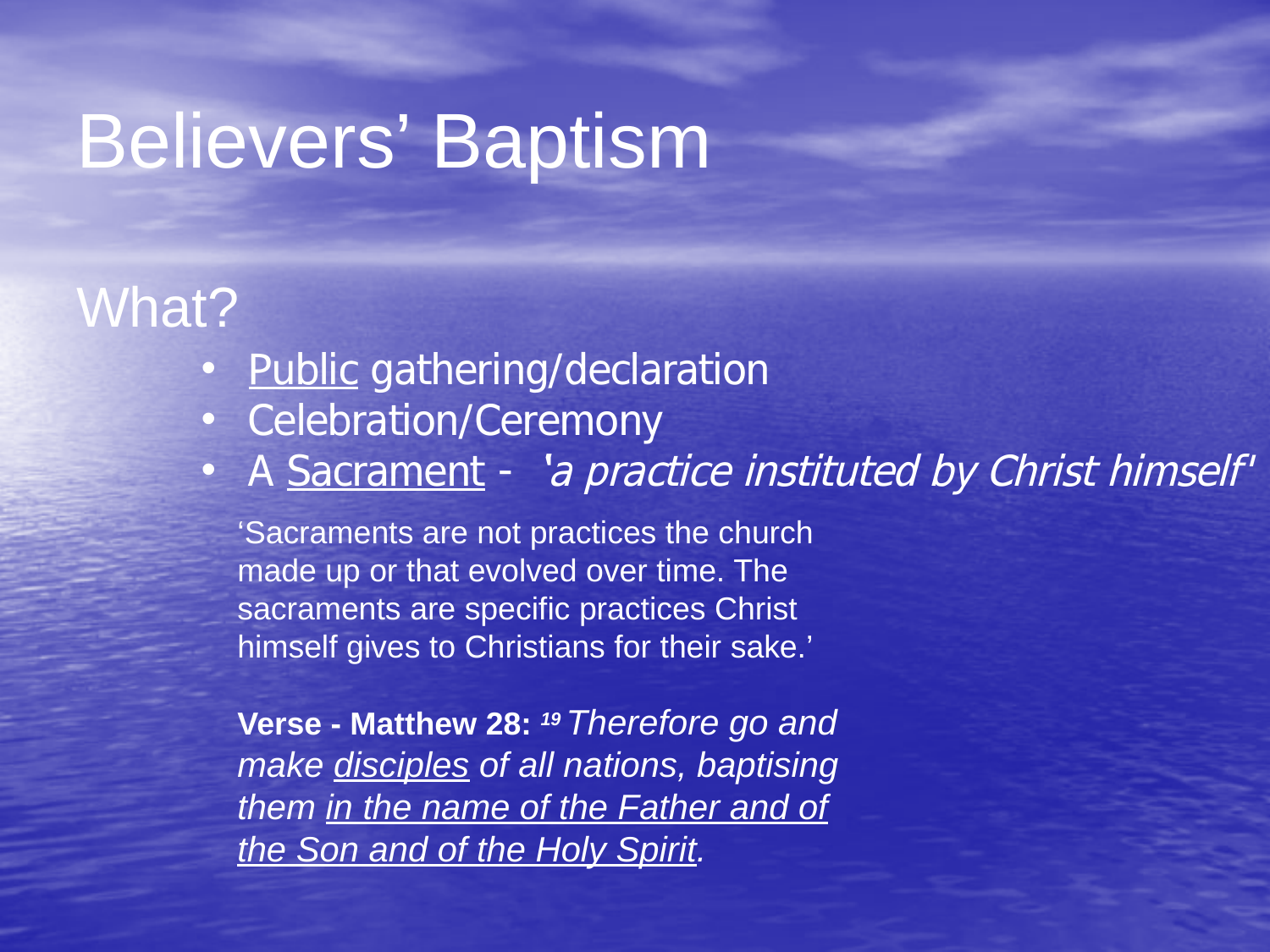

# Believers’ Baptism
What?
Public gathering/declaration
Celebration/Ceremony
A Sacrament -  ‘a practice instituted by Christ himself'

‘Sacraments are not practices the church made up or that evolved over time. The sacraments are specific practices Christ himself gives to Christians for their sake.’
Verse - Matthew 28: 19 Therefore go and make disciples of all nations, baptising them in the name of the Father and of the Son and of the Holy Spirit.